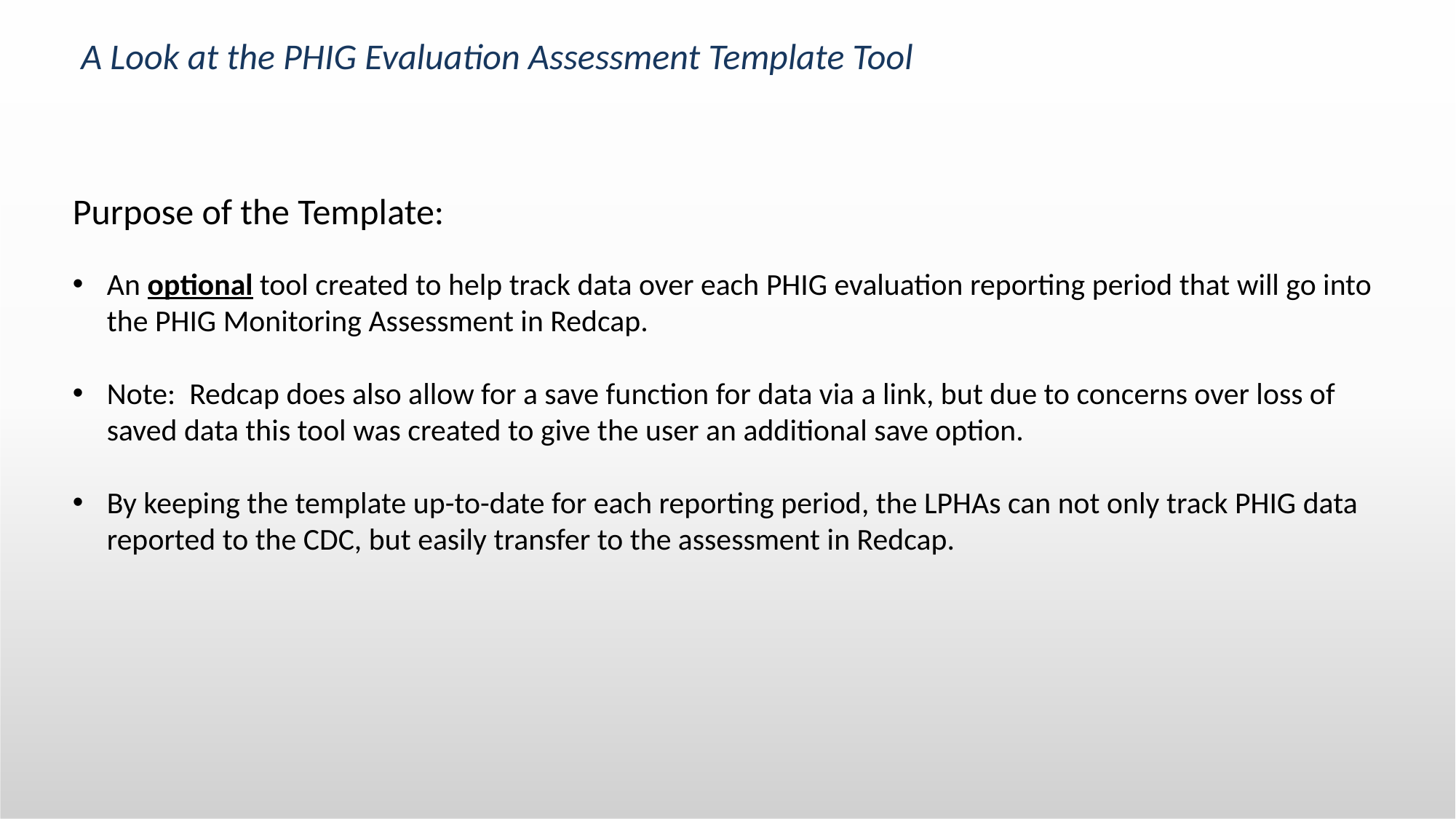

# A Look at the PHIG Evaluation Assessment Template Tool
Purpose of the Template:

An optional tool created to help track data over each PHIG evaluation reporting period that will go into the PHIG Monitoring Assessment in Redcap.

Note:  Redcap does also allow for a save function for data via a link, but due to concerns over loss of saved data this tool was created to give the user an additional save option.

By keeping the template up-to-date for each reporting period, the LPHAs can not only track PHIG data reported to the CDC, but easily transfer to the assessment in Redcap.